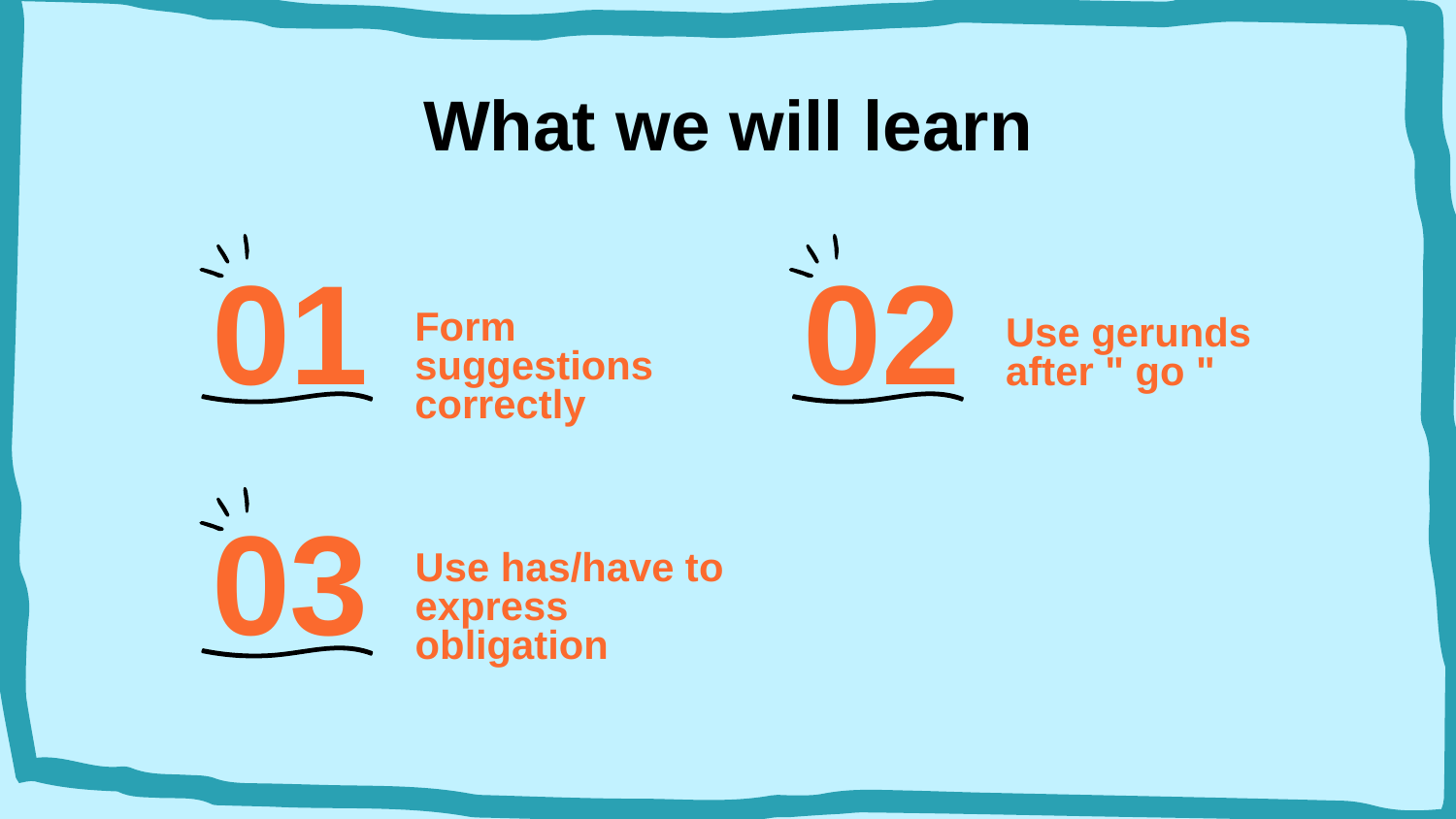

# What we will learn

01
02
Form suggestions correctly
Use gerunds after " go "

03
Use has/have to express obligation